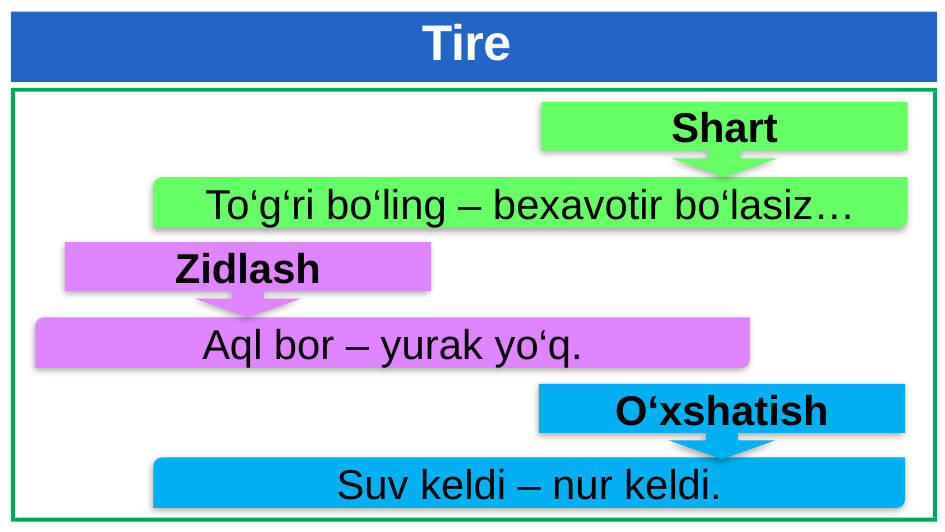

# Tire
Shart
To‘g‘ri bo‘ling – bexavotir bo‘lasiz…
Zidlash
Aql bor – yurak yo‘q.
O‘xshatish
Suv keldi – nur keldi.